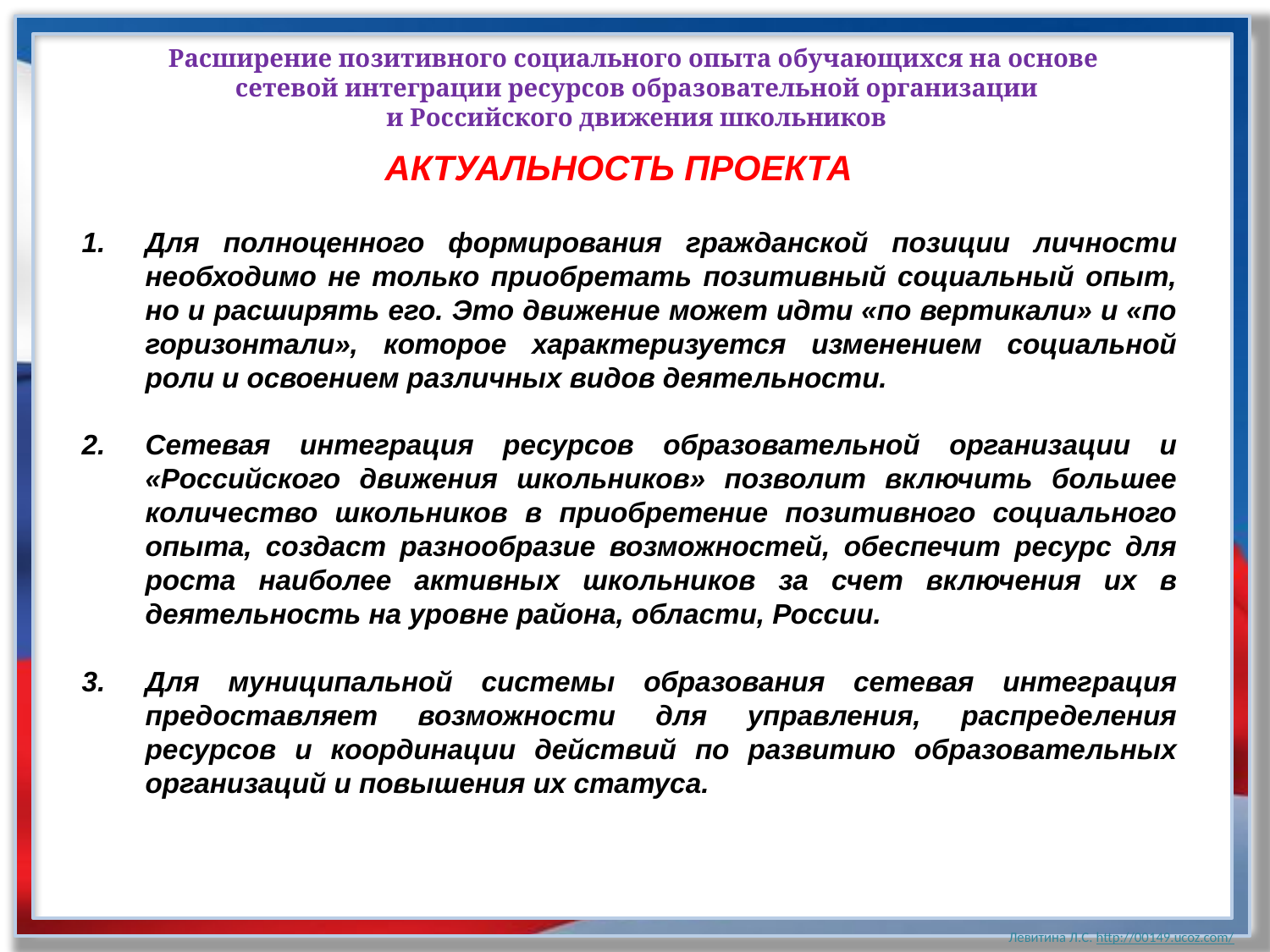

Расширение позитивного социального опыта обучающихся на основе
сетевой интеграции ресурсов образовательной организации
и Российского движения школьников
АКТУАЛЬНОСТЬ ПРОЕКТА
Для полноценного формирования гражданской позиции личности необходимо не только приобретать позитивный социальный опыт, но и расширять его. Это движение может идти «по вертикали» и «по горизонтали», которое характеризуется изменением социальной роли и освоением различных видов деятельности.

Сетевая интеграция ресурсов образовательной организации и «Российского движения школьников» позволит включить большее количество школьников в приобретение позитивного социального опыта, создаст разнообразие возможностей, обеспечит ресурс для роста наиболее активных школьников за счет включения их в деятельность на уровне района, области, России.

Для муниципальной системы образования сетевая интеграция предоставляет возможности для управления, распределения ресурсов и координации действий по развитию образовательных организаций и повышения их статуса.